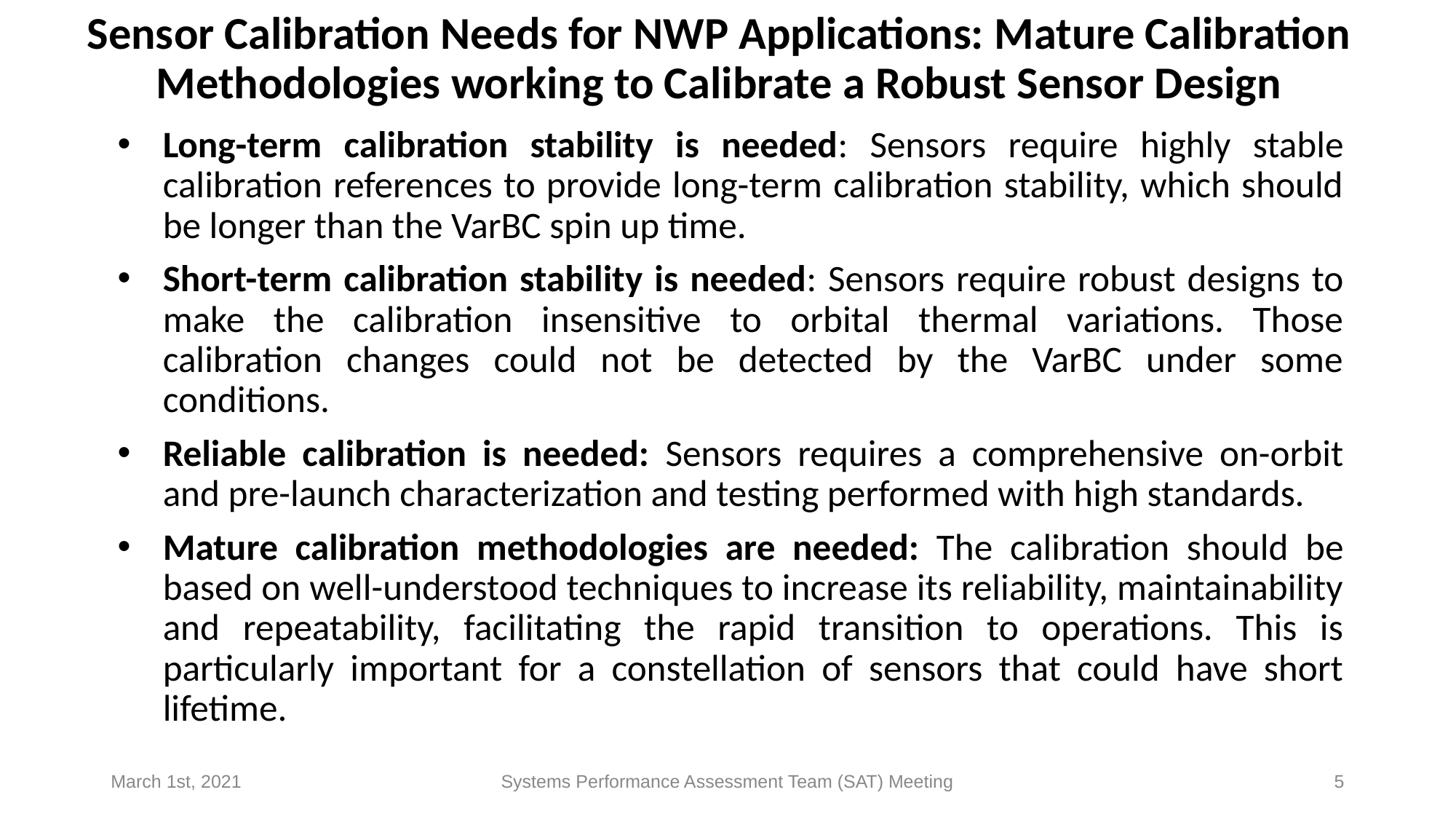

# Sensor Calibration Needs for NWP Applications: Mature Calibration Methodologies working to Calibrate a Robust Sensor Design
Long-term calibration stability is needed: Sensors require highly stable calibration references to provide long-term calibration stability, which should be longer than the VarBC spin up time.
Short-term calibration stability is needed: Sensors require robust designs to make the calibration insensitive to orbital thermal variations. Those calibration changes could not be detected by the VarBC under some conditions.
Reliable calibration is needed: Sensors requires a comprehensive on-orbit and pre-launch characterization and testing performed with high standards.
Mature calibration methodologies are needed: The calibration should be based on well-understood techniques to increase its reliability, maintainability and repeatability, facilitating the rapid transition to operations. This is particularly important for a constellation of sensors that could have short lifetime.

March 1st, 2021
Systems Performance Assessment Team (SAT) Meeting
5